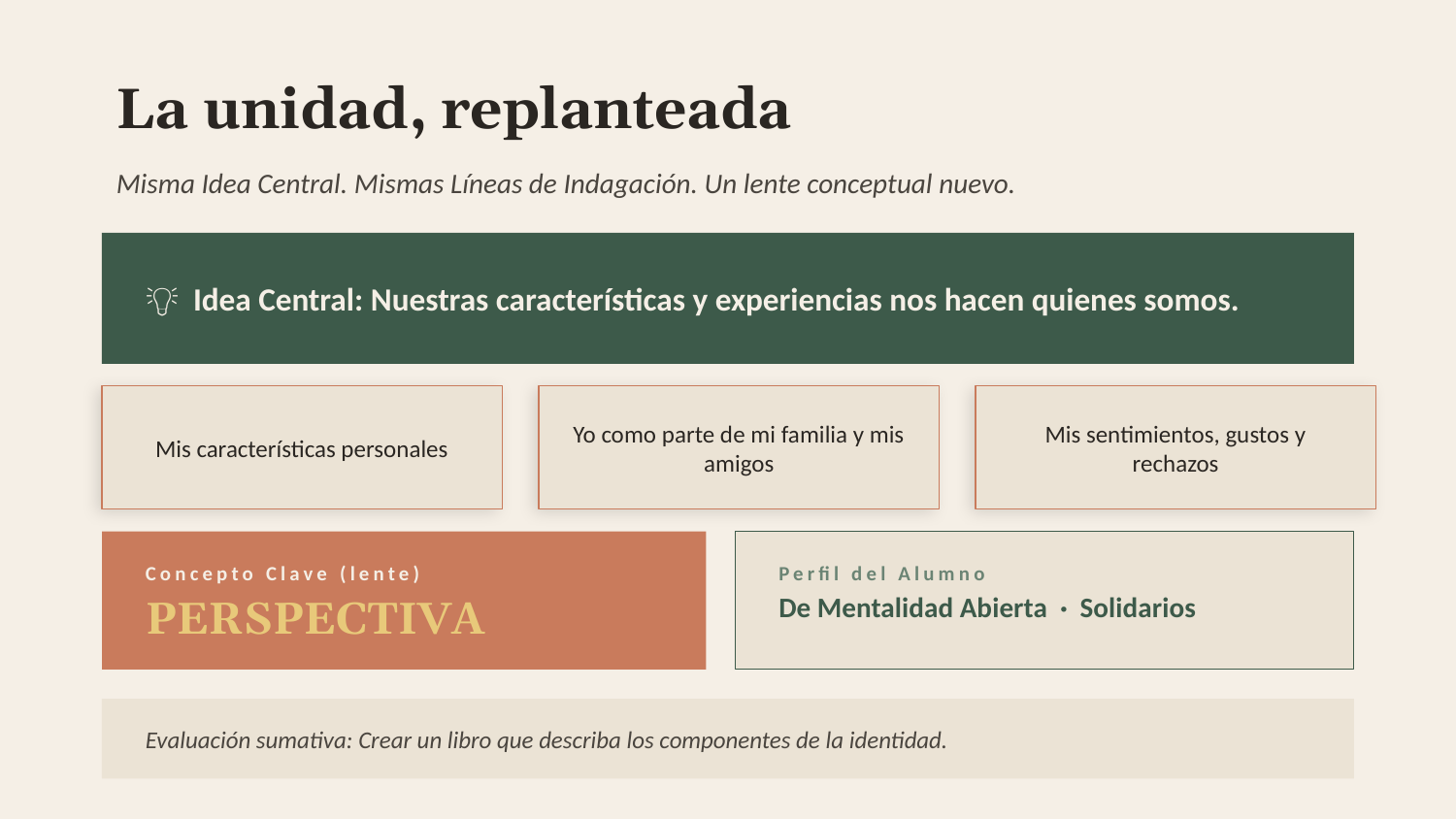

La unidad, replanteada
Misma Idea Central. Mismas Líneas de Indagación. Un lente conceptual nuevo.

💡  Idea Central: Nuestras características y experiencias nos hacen quienes somos.

Mis características personales

Yo como parte de mi familia y mis amigos

Mis sentimientos, gustos y rechazos

Concepto Clave (lente)

Perfil del Alumno
PERSPECTIVA
De Mentalidad Abierta  ·  Solidarios

Evaluación sumativa: Crear un libro que describa los componentes de la identidad.